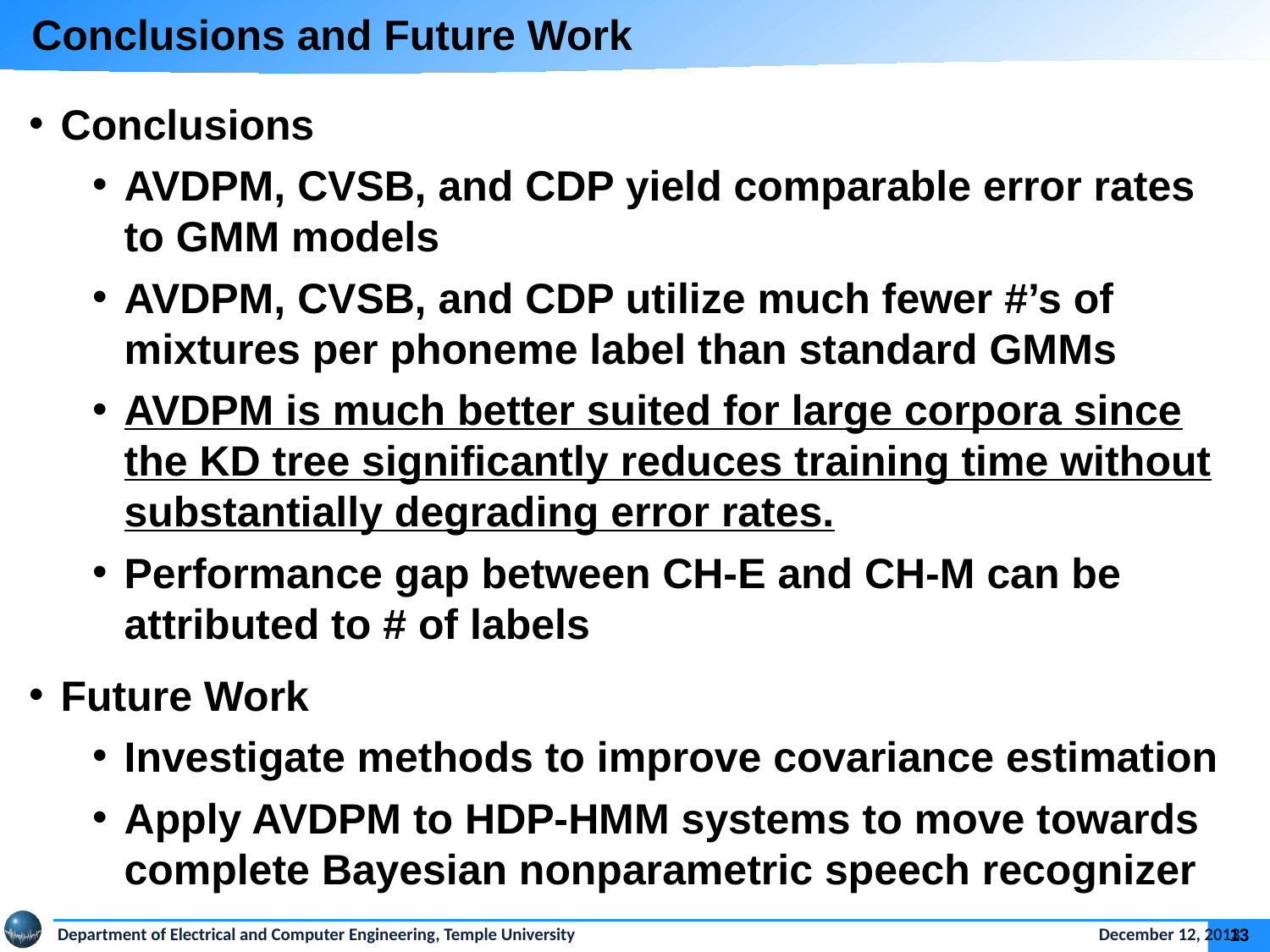

Conclusions and Future Work

Conclusions
AVDPM, CVSB, and CDP yield comparable error rates to GMM models
AVDPM, CVSB, and CDP utilize much fewer #’s of mixtures per phoneme label than standard GMMs
AVDPM is much better suited for large corpora since the KD tree significantly reduces training time without substantially degrading error rates.
Performance gap between CH-E and CH-M can be attributed to # of labels
Future Work
Investigate methods to improve covariance estimation
Apply AVDPM to HDP-HMM systems to move towards complete Bayesian nonparametric speech recognizer